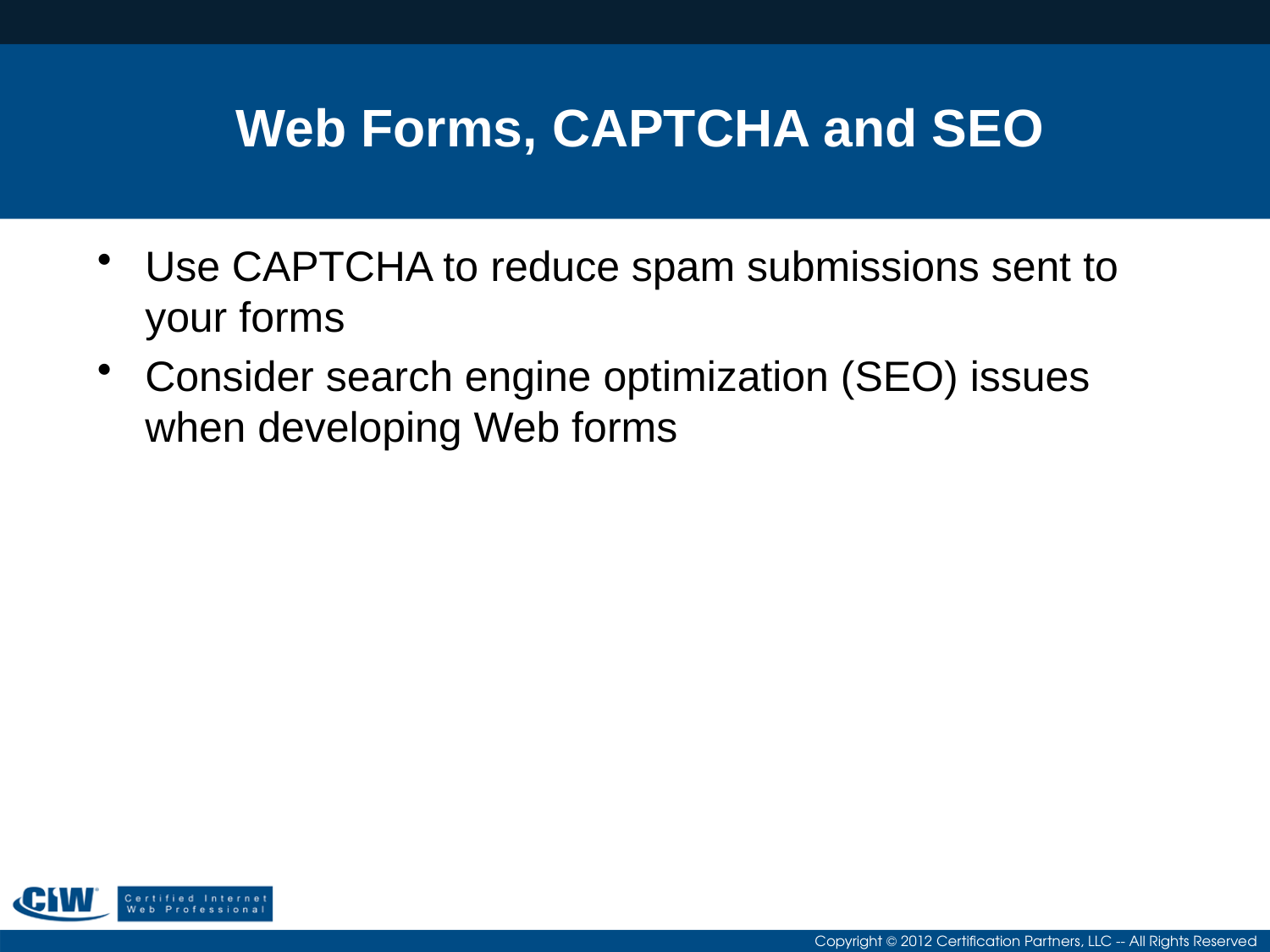

# Web Forms, CAPTCHA and SEO
Use CAPTCHA to reduce spam submissions sent to your forms
Consider search engine optimization (SEO) issues when developing Web forms